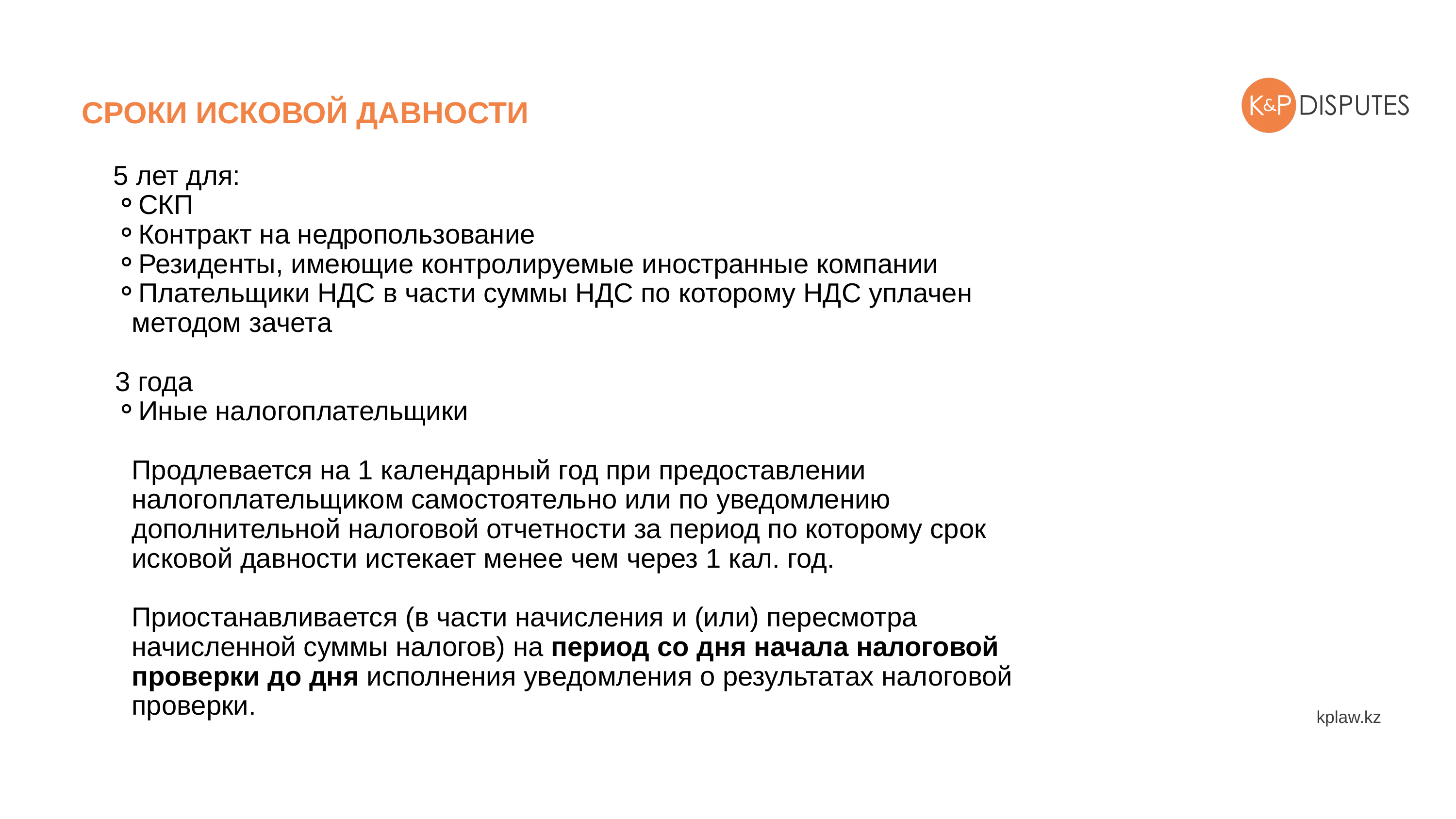

СРОКИ ИСКОВОЙ ДАВНОСТИ
    5 лет для:
СКП
Контракт на недропользование
Резиденты, имеющие контролируемые иностранные компании
Плательщики НДС в части суммы НДС по которому НДС уплачен методом зачета

3 года
Иные налогоплательщики

	Продлевается на 1 календарный год при предоставлении налогоплательщиком самостоятельно или по уведомлению дополнительной налоговой отчетности за период по которому срок исковой давности истекает менее чем через 1 кал. год.

	Приостанавливается (в части начисления и (или) пересмотра начисленной суммы налогов) на период со дня начала налоговой проверки до дня исполнения уведомления о результатах налоговой проверки.
kplaw.kz